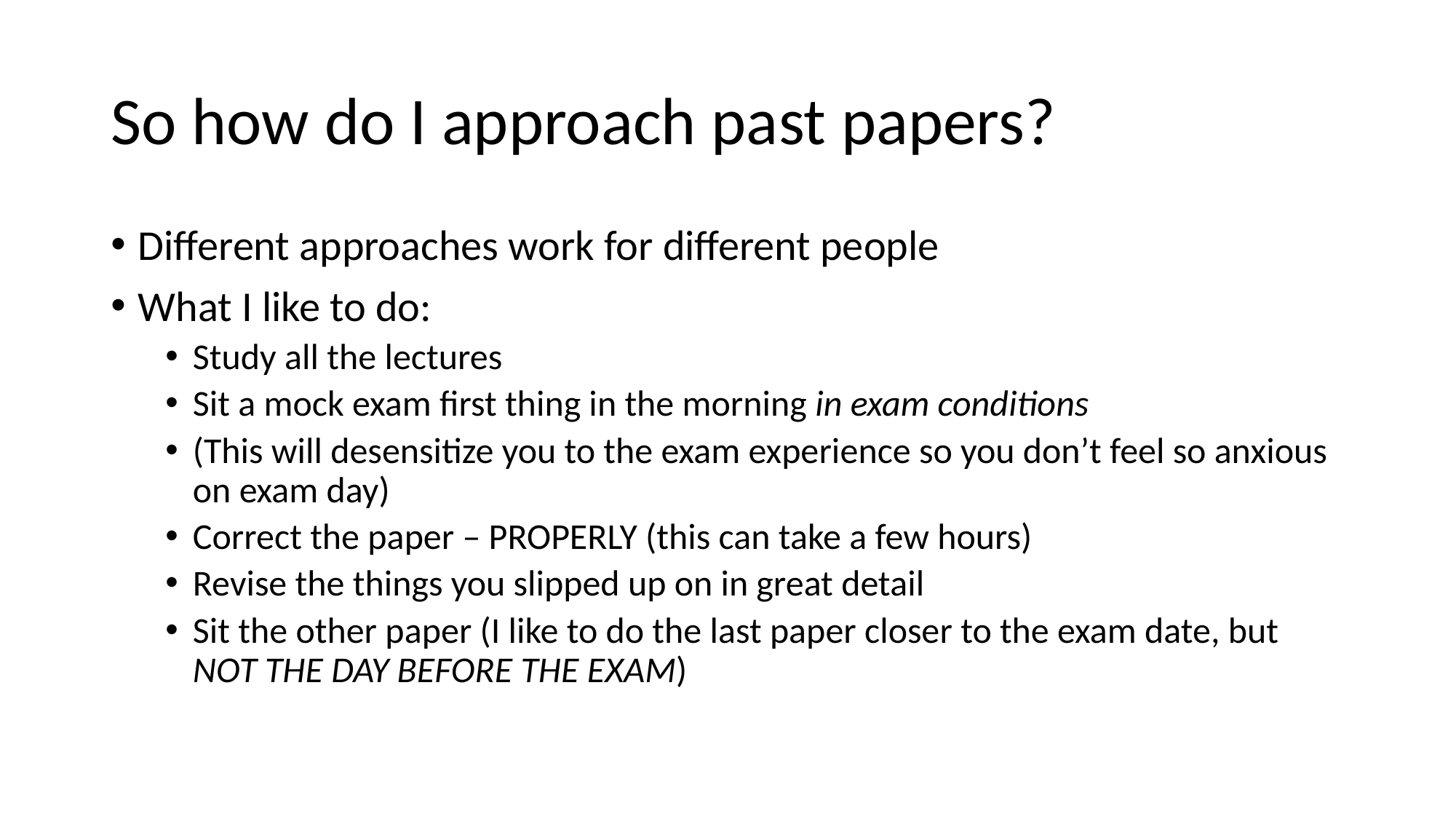

# So how do I approach past papers?
Different approaches work for different people
What I like to do:
Study all the lectures
Sit a mock exam first thing in the morning in exam conditions
(This will desensitize you to the exam experience so you don’t feel so anxious on exam day)
Correct the paper – PROPERLY (this can take a few hours)
Revise the things you slipped up on in great detail
Sit the other paper (I like to do the last paper closer to the exam date, but NOT THE DAY BEFORE THE EXAM)